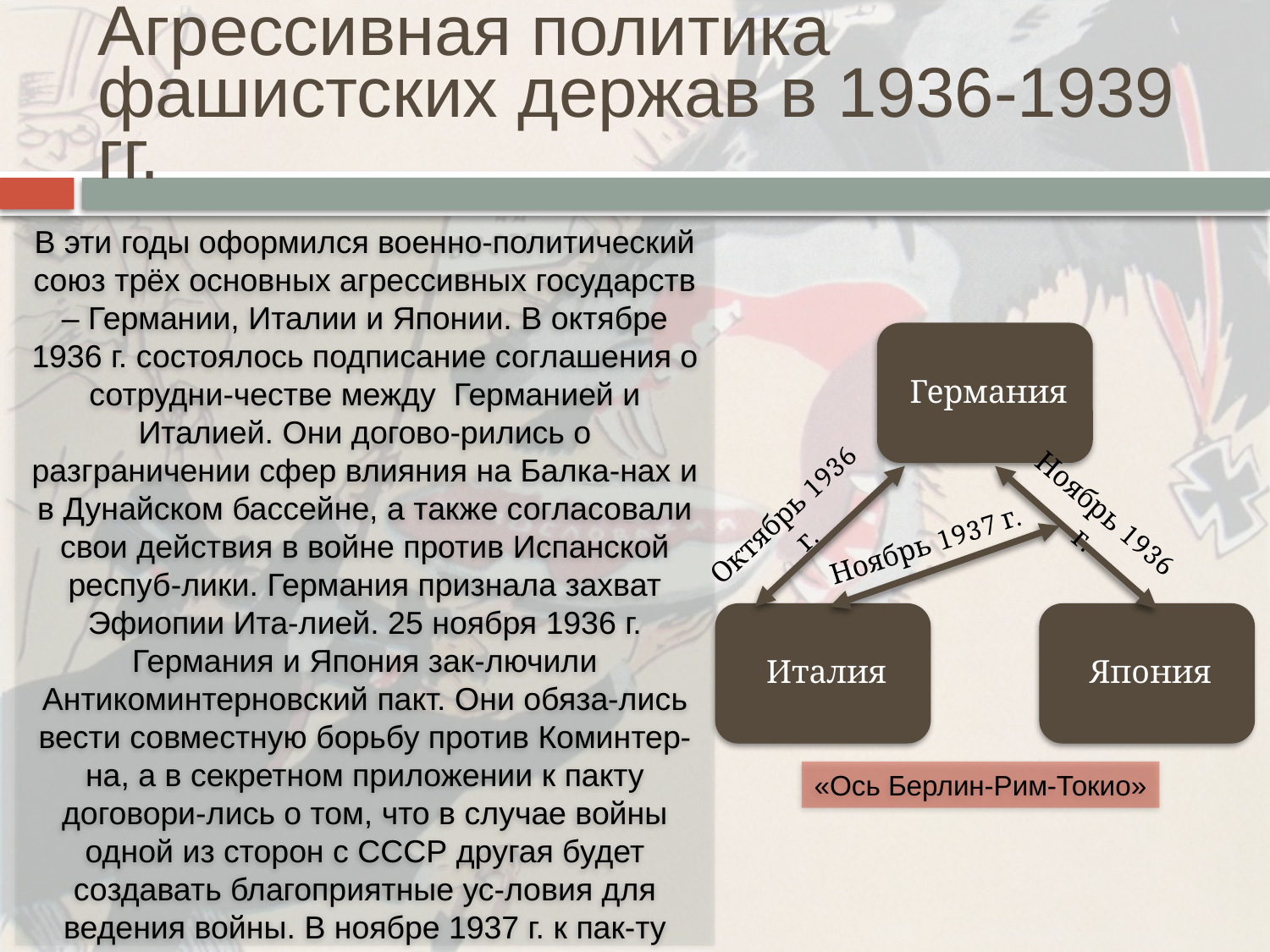

# Агрессивная политика фашистских держав в 1936-1939 гг.
В эти годы оформился военно-политический союз трёх основных агрессивных государств – Германии, Италии и Японии. В октябре 1936 г. состоялось подписание соглашения о сотрудни-честве между  Германией и Италией. Они догово-рились о разграничении сфер влияния на Балка-нах и в Дунайском бассейне, а также согласовали свои действия в войне против Испанской респуб-лики. Германия признала захват Эфиопии Ита-лией. 25 ноября 1936 г. Германия и Япония зак-лючили Антикоминтерновский пакт. Они обяза-лись вести совместную борьбу против Коминтер-на, а в секретном приложении к пакту договори-лись о том, что в случае войны одной из сторон с СССР другая будет создавать благоприятные ус-ловия для ведения войны. В ноябре 1937 г. к пак-ту присоединилась Италия. Политический союз трёх агрессивных государств получил название «оси  (треугольника) Берлин-Рим-Токио».
Германия
Япония
Италия
Октябрь 1936 г.
Ноябрь 1936 г.
Ноябрь 1937 г.
«Ось Берлин-Рим-Токио»